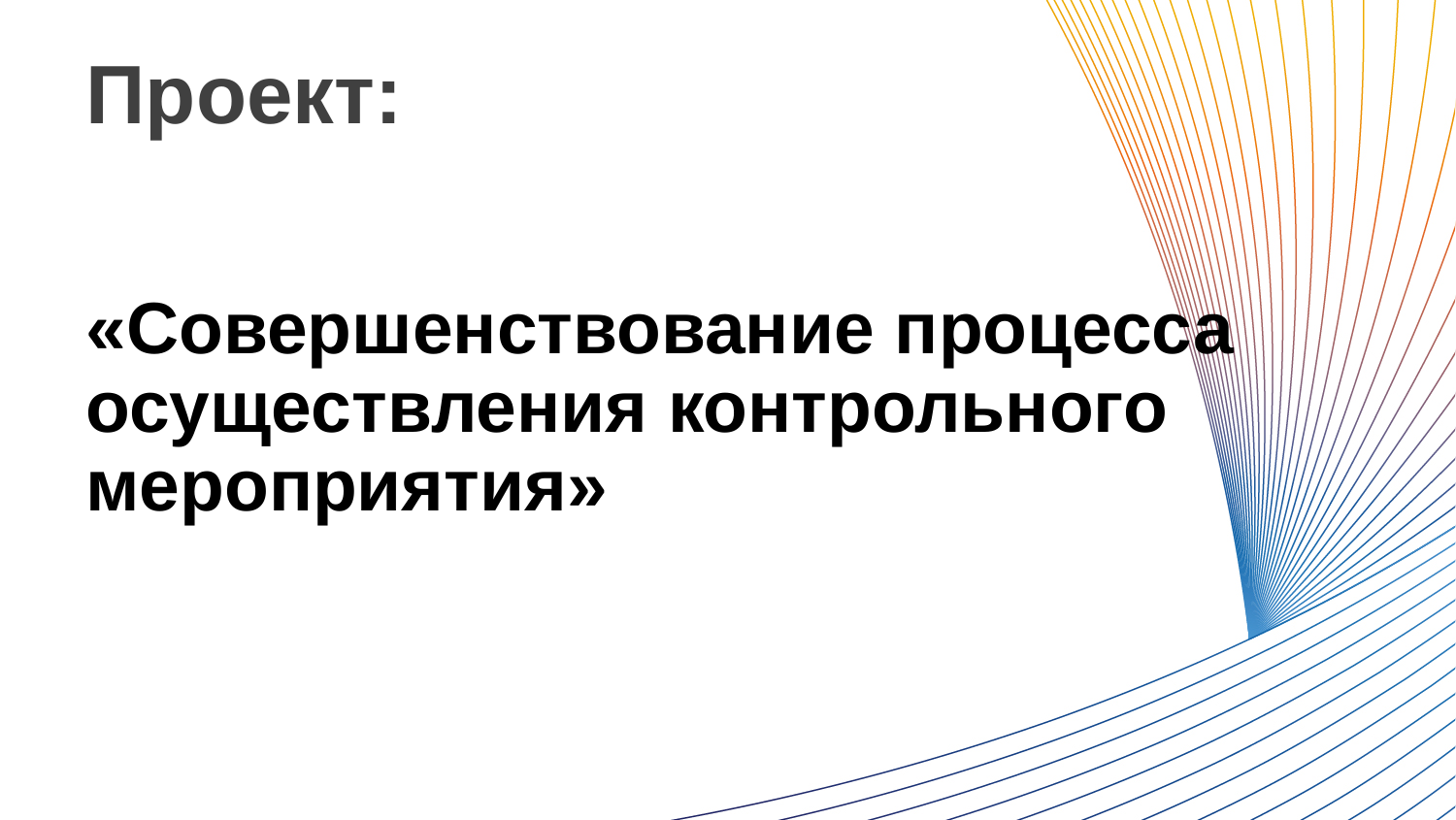

Проект:
# «Совершенствование процесса осуществления контрольного мероприятия»